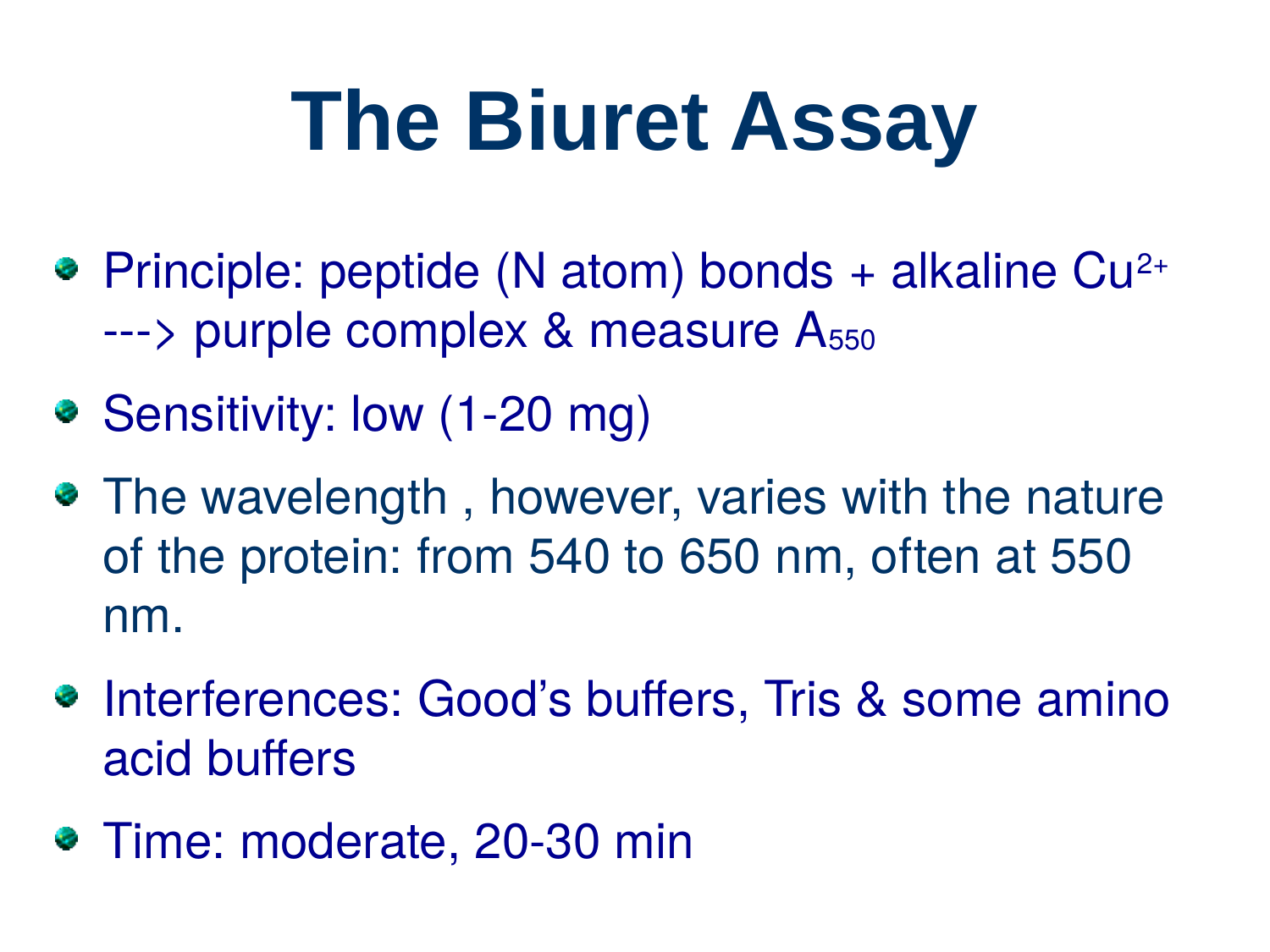

# The Biuret Assay
Principle: peptide (N atom) bonds + alkaline Cu2+ ---> purple complex & measure A550
Sensitivity: low (1-20 mg)
The wavelength , however, varies with the nature of the protein: from 540 to 650 nm, often at 550 nm.
Interferences: Good’s buffers, Tris & some amino acid buffers
Time: moderate, 20-30 min